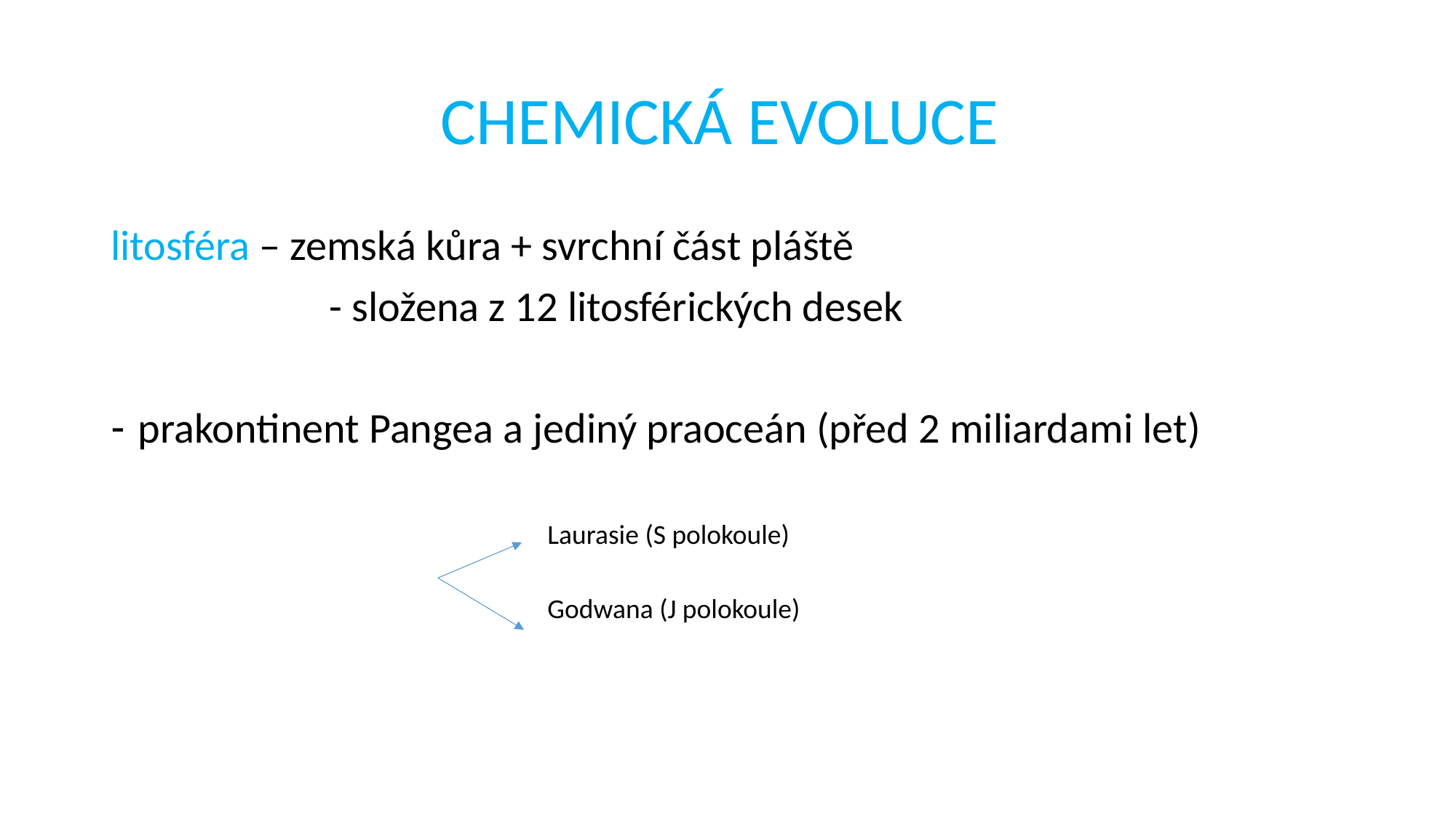

# CHEMICKÁ EVOLUCE
litosféra – zemská kůra + svrchní část pláště
		- složena z 12 litosférických desek

prakontinent Pangea a jediný praoceán (před 2 miliardami let)

Laurasie (S polokoule)

Godwana (J polokoule)